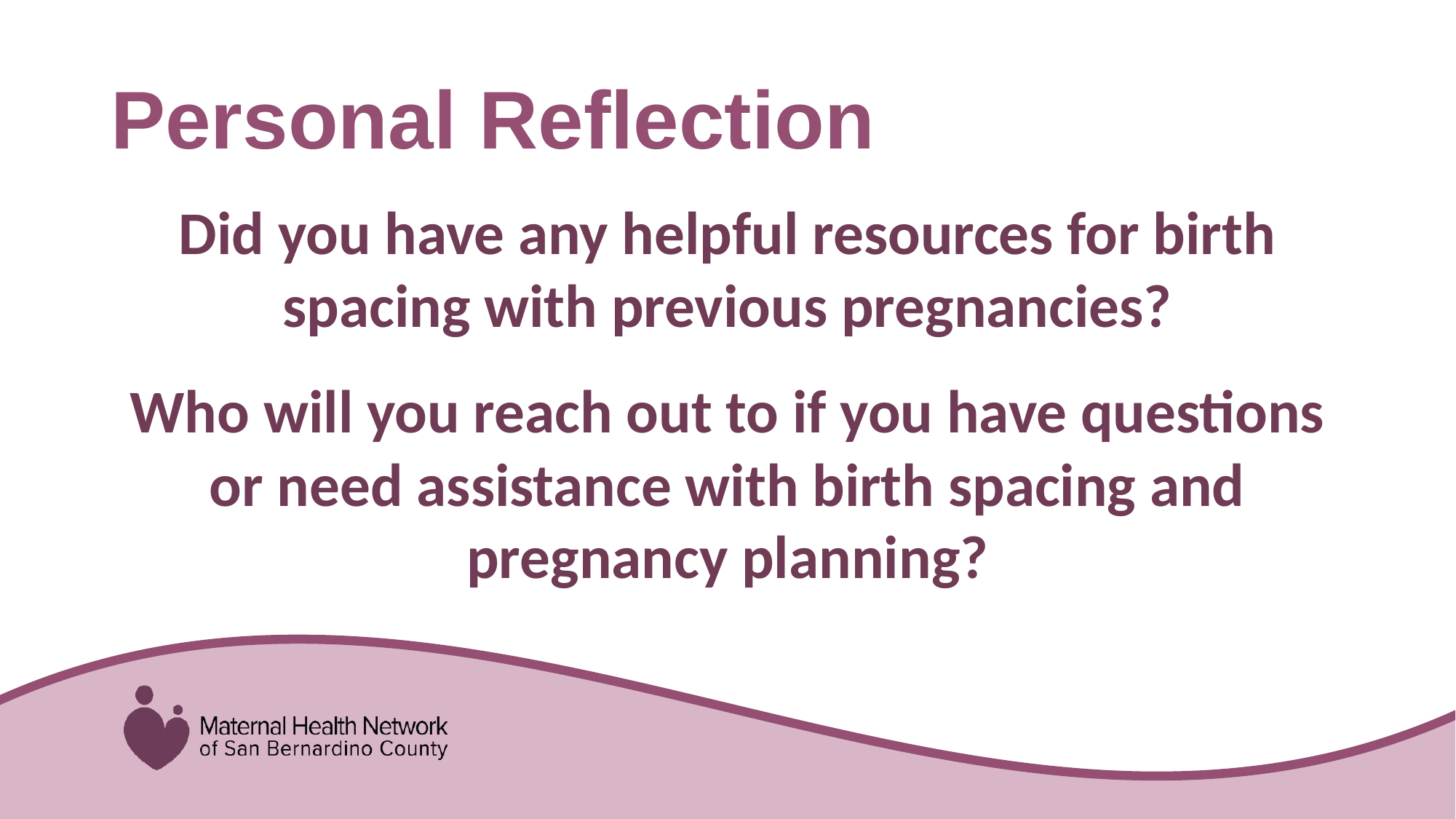

# Personal Reflection
Did you have any helpful resources for birth spacing with previous pregnancies?
Who will you reach out to if you have questions or need assistance with birth spacing and pregnancy planning?